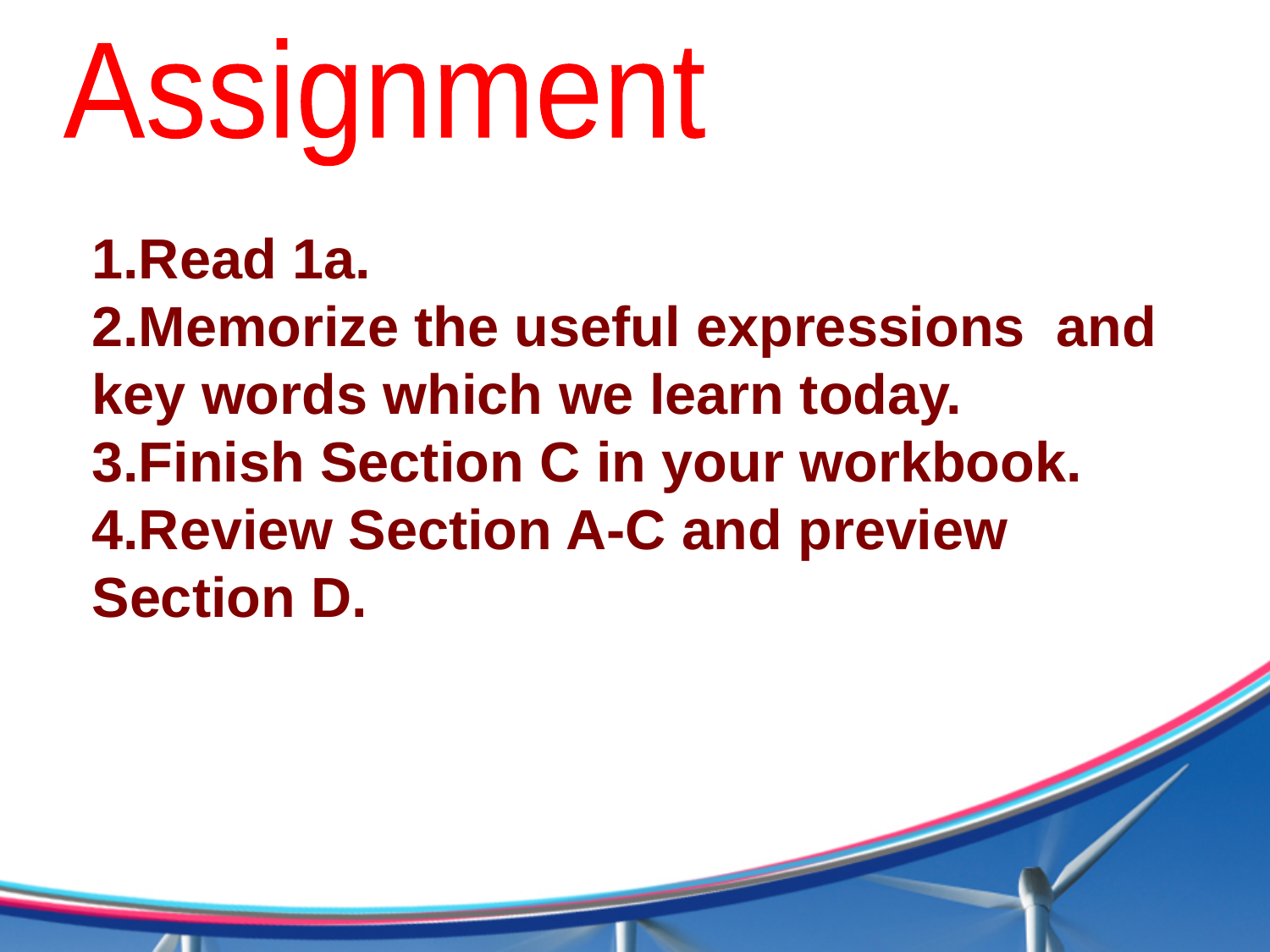

Assignment
1.Read 1a.
2.Memorize the useful expressions  and key words which we learn today.
3.Finish Section C in your workbook.
4.Review Section A-C and preview Section D.